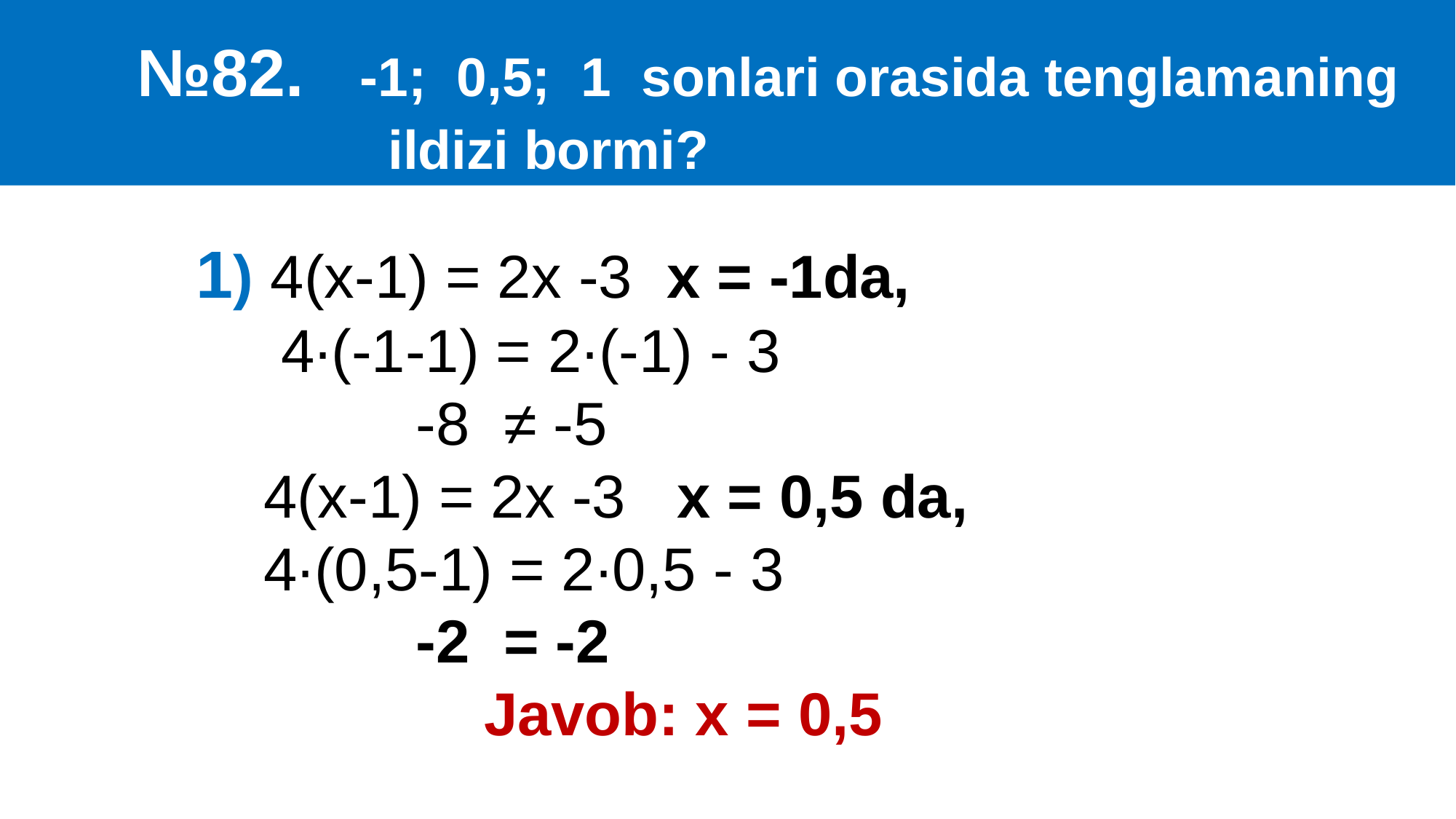

№82.   -1;  0,5;  1  sonlari orasida tenglamaning
                         ildizi bormi?

1) 4(x-1) = 2x -3  x = -1da,
     4∙(-1-1) = 2∙(-1) - 3
             -8  ≠ -5
    4(x-1) = 2x -3   x = 0,5 da,
    4∙(0,5-1) = 2∙0,5 - 3
             -2  = -2
                 Javob: x = 0,5